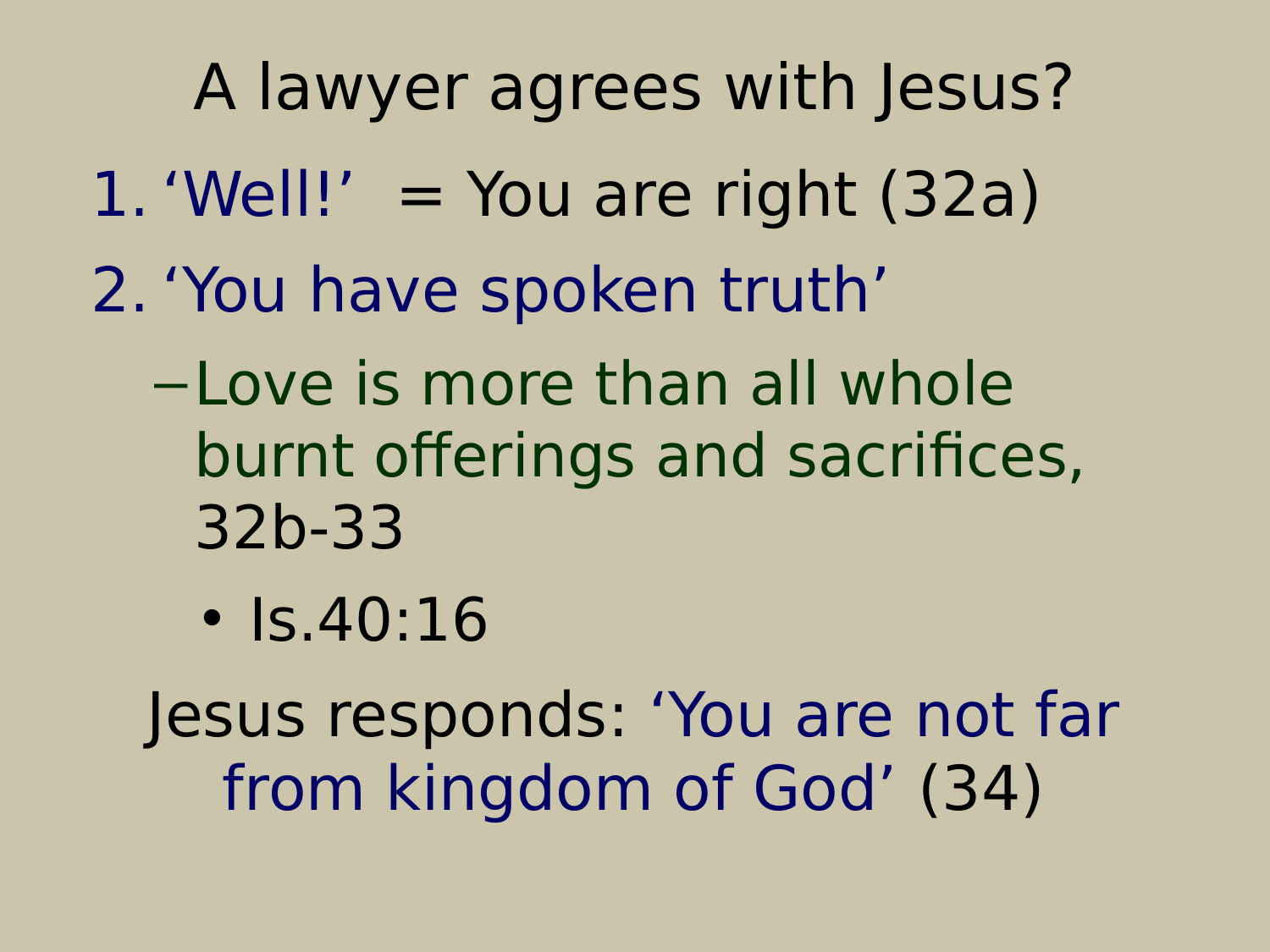

# A lawyer agrees with Jesus?
‘Well!’  = You are right (32a)
‘You have spoken truth’
Love is more than all whole burnt offerings and sacrifices, 32b-33
Is.40:16
Jesus responds: ‘You are not far from kingdom of God’ (34)